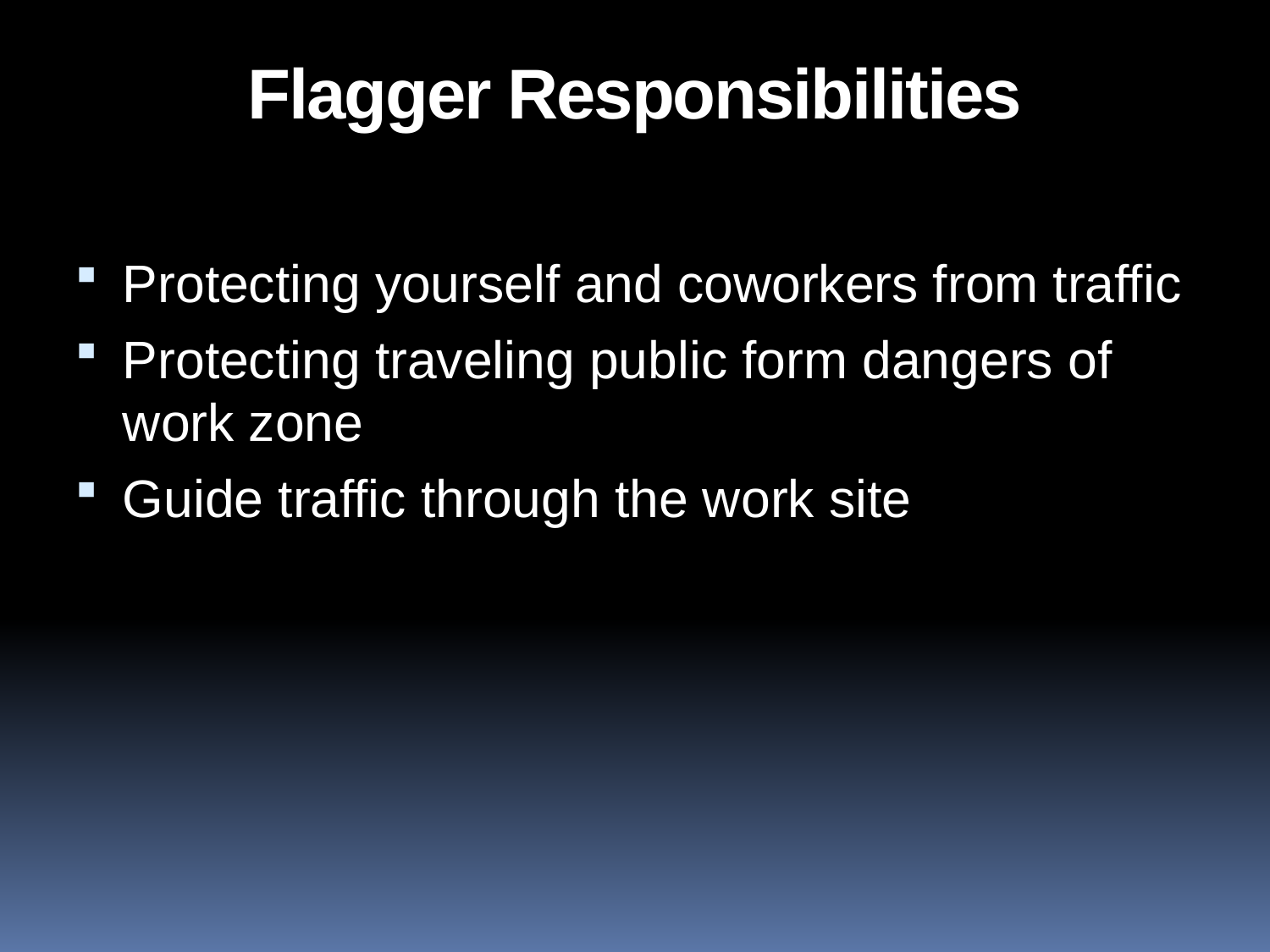

Flagger Responsibilities
Protecting yourself and coworkers from traffic
Protecting traveling public form dangers of work zone
Guide traffic through the work site